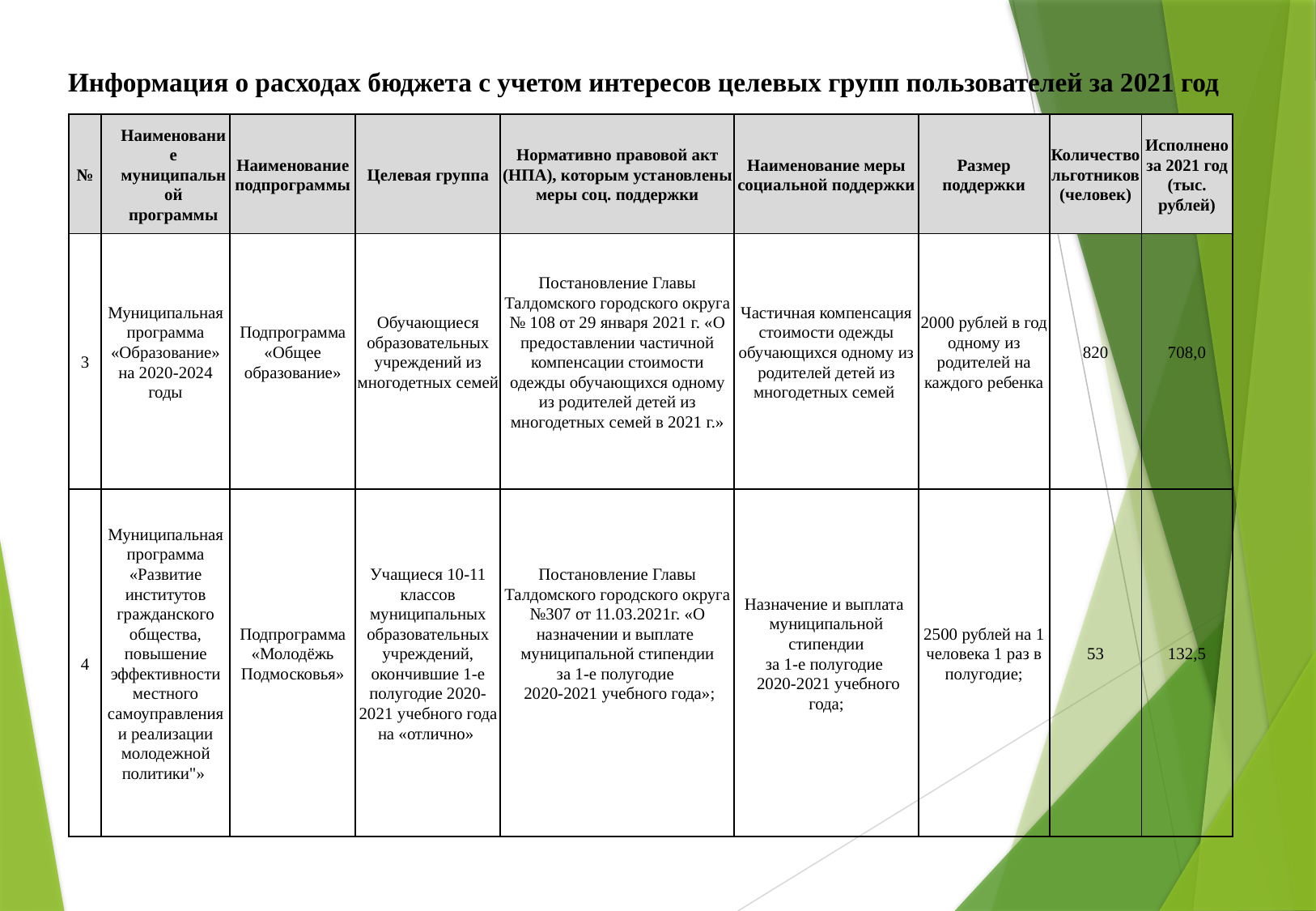

Информация о расходах бюджета с учетом интересов целевых групп пользователей за 2021 год
| № | Наименование муниципальной программы | Наименование подпрограммы | Целевая группа | Нормативно правовой акт (НПА), которым установлены меры соц. поддержки | Наименование меры социальной поддержки | Размер поддержки | Количество льготников (человек) | Исполнено за 2021 год (тыс. рублей) |
| --- | --- | --- | --- | --- | --- | --- | --- | --- |
| 3 | Муниципальная программа «Образование» на 2020-2024 годы | Подпрограмма «Общее образование» | Обучающиеся образовательных учреждений из многодетных семей | Постановление Главы Талдомского городского округа № 108 от 29 января 2021 г. «О предоставлении частичной компенсации стоимости одежды обучающихся одному из родителей детей из многодетных семей в 2021 г.» | Частичная компенсация стоимости одежды обучающихся одному из родителей детей из многодетных семей | 2000 рублей в год одному из родителей на каждого ребенка | 820 | 708,0 |
| 4 | Муниципальная программа «Развитие институтов гражданского общества, повышение эффективности местного самоуправления и реализации молодежной политики"» | Подпрограмма «Молодёжь Подмосковья» | Учащиеся 10-11 классов муниципальных образовательных учреждений, окончившие 1-е полугодие 2020-2021 учебного года на «отлично» | Постановление Главы Талдомского городского округа №307 от 11.03.2021г. «О назначении и выплате муниципальной стипендии за 1-е полугодие 2020-2021 учебного года»; | Назначение и выплата муниципальной стипендии за 1-е полугодие 2020-2021 учебного года; | 2500 рублей на 1 человека 1 раз в полугодие; | 53 | 132,5 |